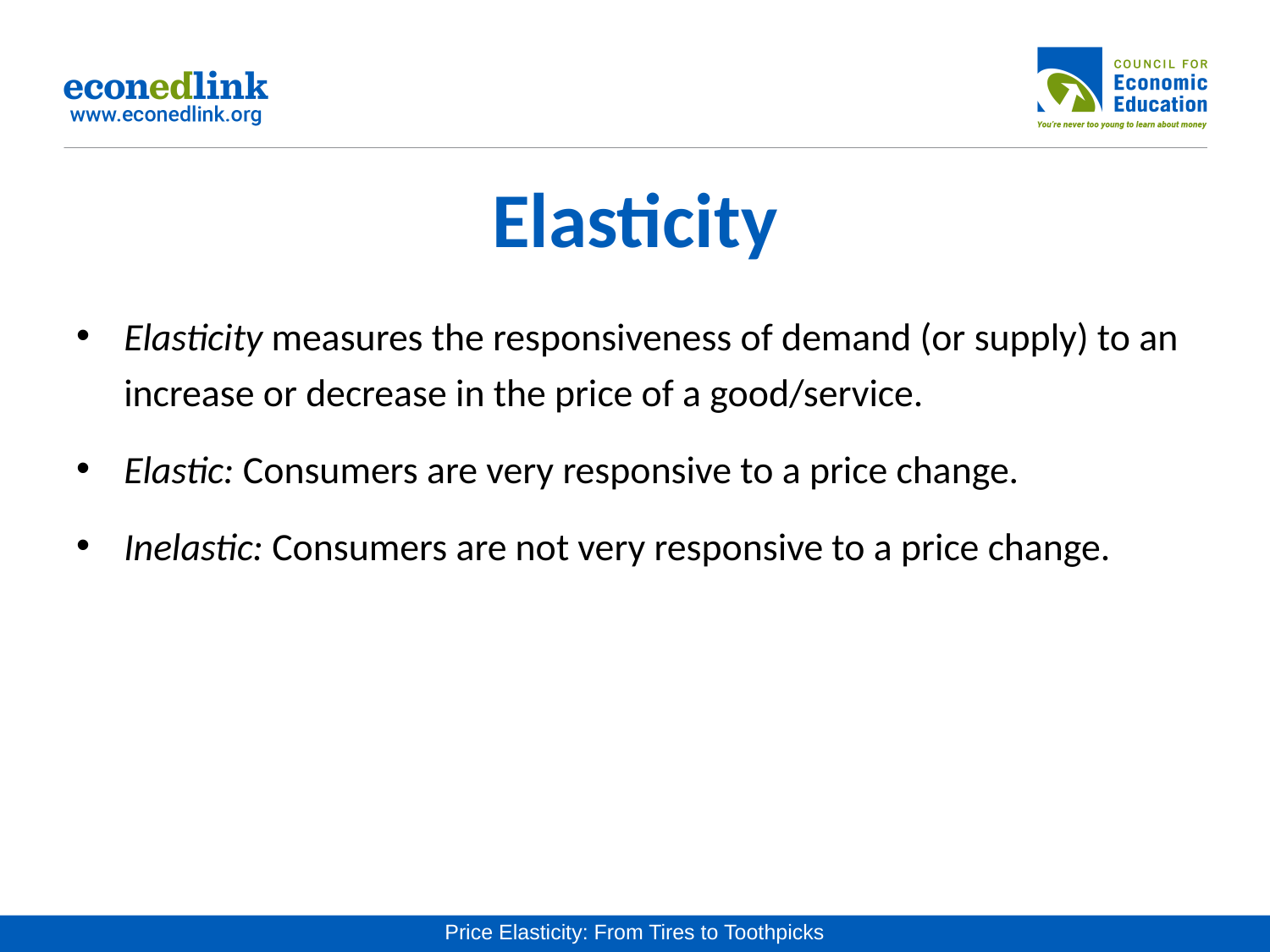

# Elasticity
Elasticity measures the responsiveness of demand (or supply) to an increase or decrease in the price of a good/service.
Elastic: Consumers are very responsive to a price change.
Inelastic: Consumers are not very responsive to a price change.